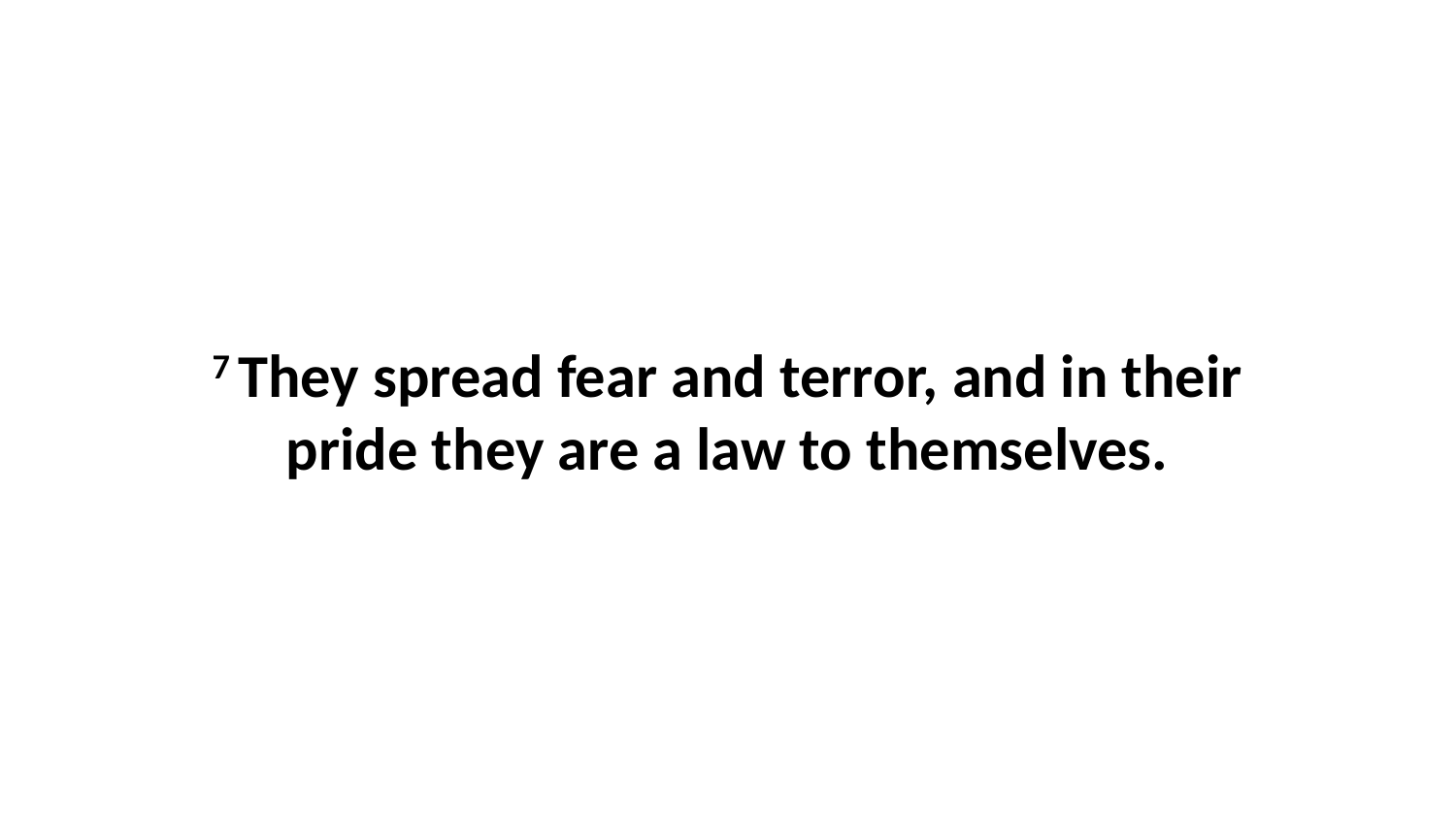

7 They spread fear and terror, and in their pride they are a law to themselves.